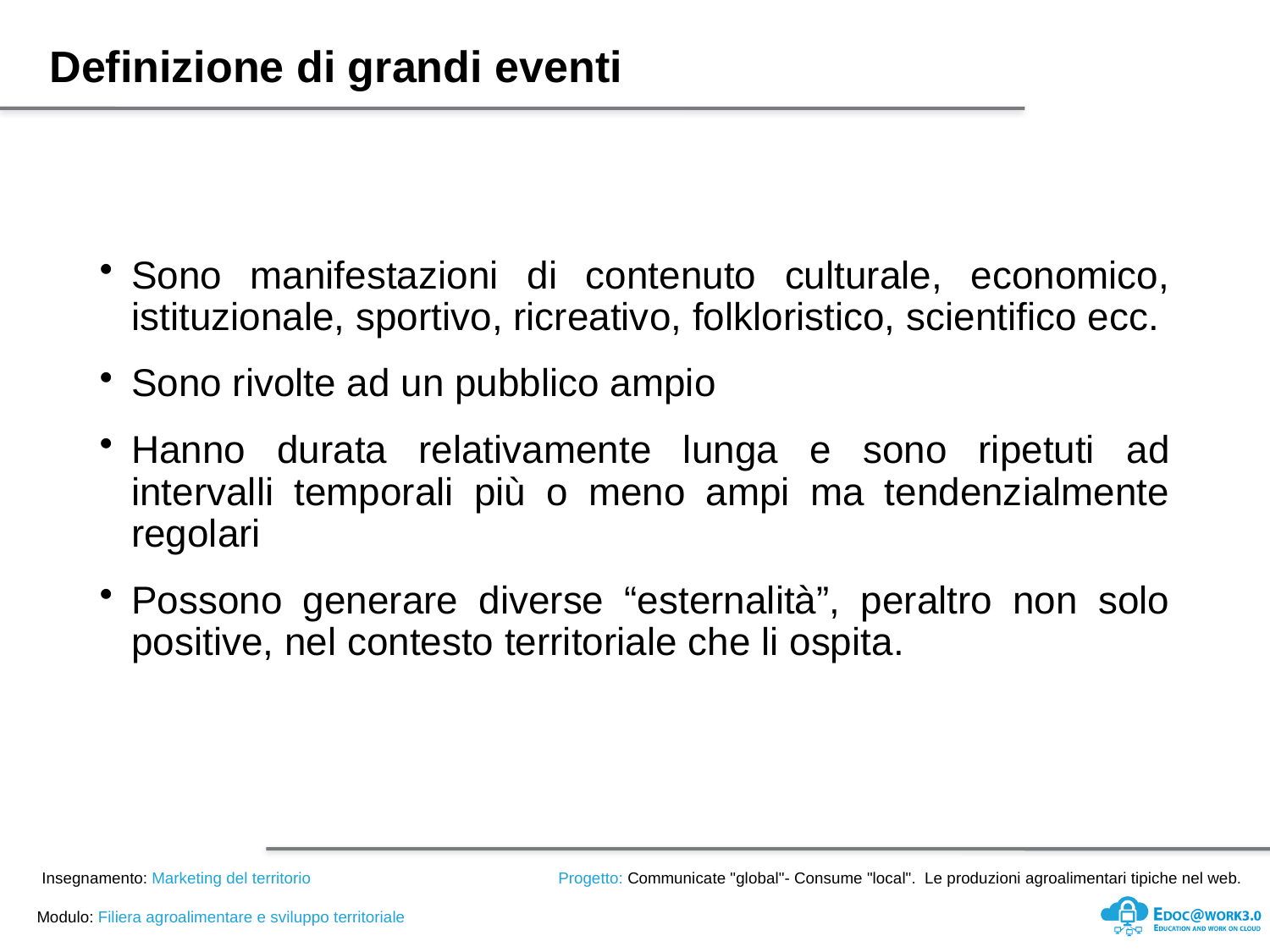

Definizione di grandi eventi
Sono manifestazioni di contenuto culturale, economico, istituzionale, sportivo, ricreativo, folkloristico, scientifico ecc.
Sono rivolte ad un pubblico ampio
Hanno durata relativamente lunga e sono ripetuti ad intervalli temporali più o meno ampi ma tendenzialmente regolari
Possono generare diverse “esternalità”, peraltro non solo positive, nel contesto territoriale che li ospita.